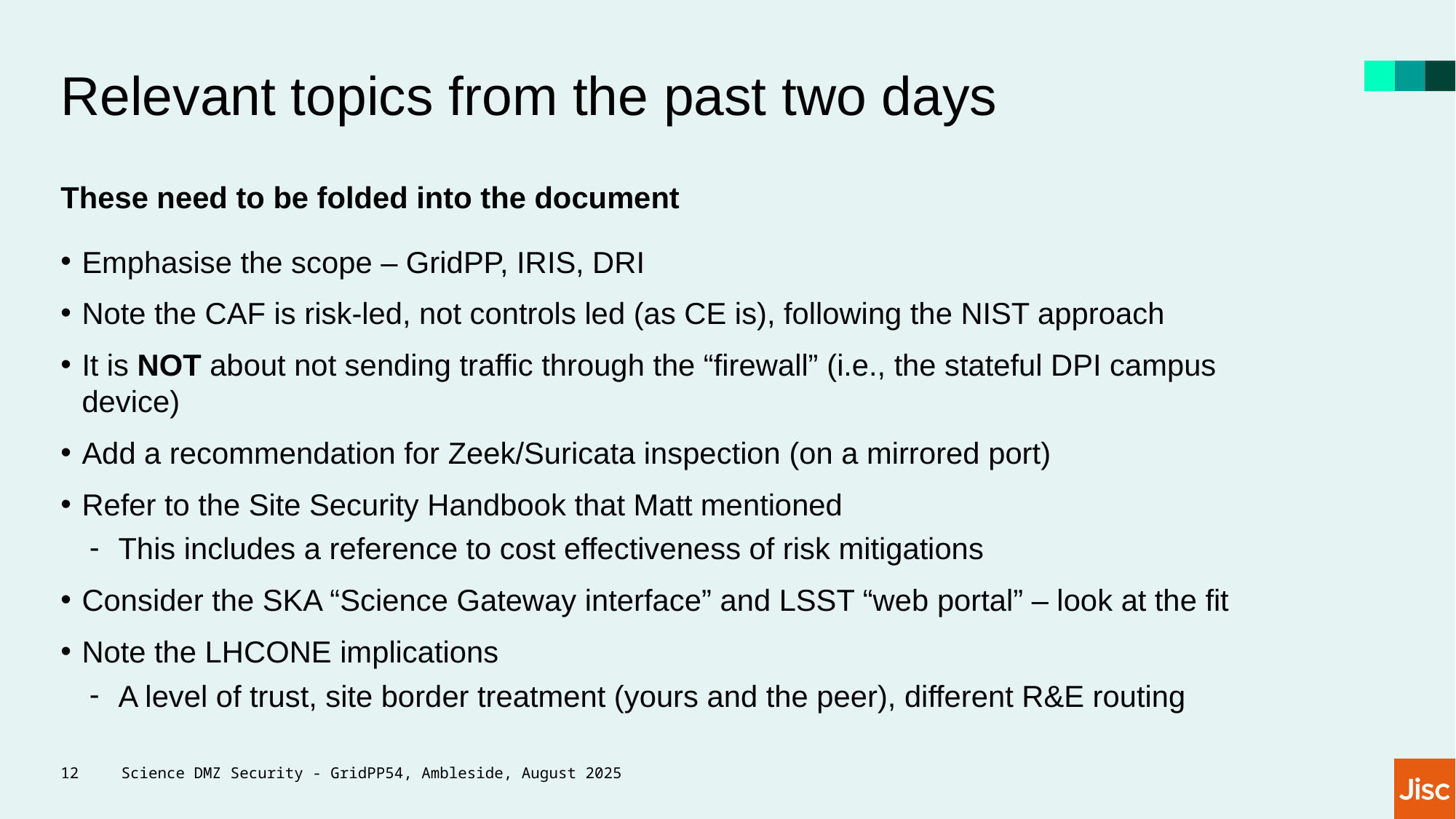

# Relevant topics from the past two days
These need to be folded into the document
Emphasise the scope – GridPP, IRIS, DRI
Note the CAF is risk-led, not controls led (as CE is), following the NIST approach
It is NOT about not sending traffic through the “firewall” (i.e., the stateful DPI campus device)
Add a recommendation for Zeek/Suricata inspection (on a mirrored port)
Refer to the Site Security Handbook that Matt mentioned
This includes a reference to cost effectiveness of risk mitigations
Consider the SKA “Science Gateway interface” and LSST “web portal” – look at the fit
Note the LHCONE implications
A level of trust, site border treatment (yours and the peer), different R&E routing

12
Science DMZ Security - GridPP54, Ambleside, August 2025